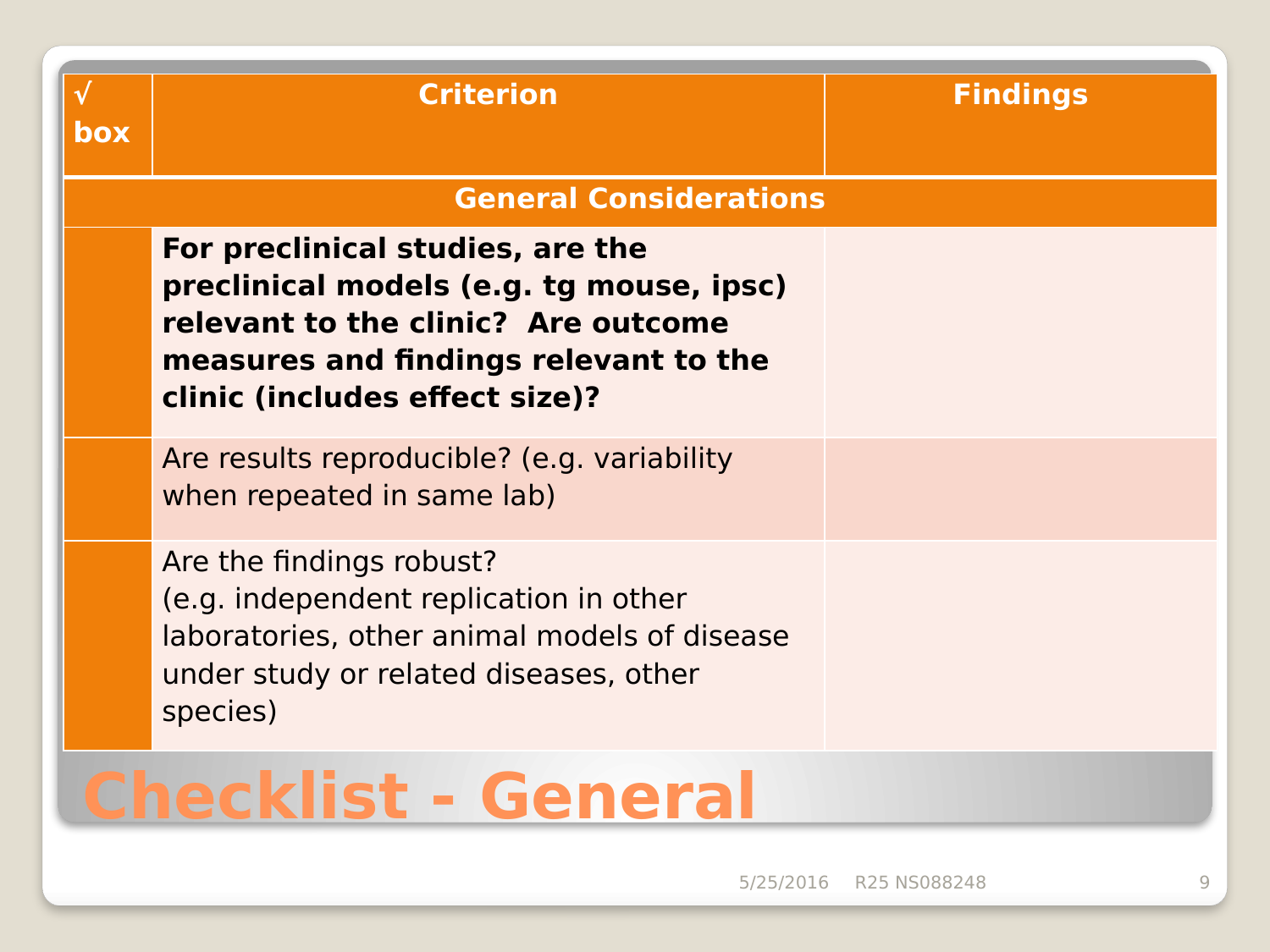

| √ box | Criterion | Findings |
| --- | --- | --- |
| General Considerations |  |  |
|  | For preclinical studies, are the preclinical models (e.g. tg mouse, ipsc) relevant to the clinic? Are outcome measures and findings relevant to the clinic (includes effect size)? |  |
|  | Are results reproducible? (e.g. variability when repeated in same lab) |  |
|  | Are the findings robust? (e.g. independent replication in other laboratories, other animal models of disease under study or related diseases, other species) |  |

# Checklist - General
5/25/2016
R25 NS088248
9